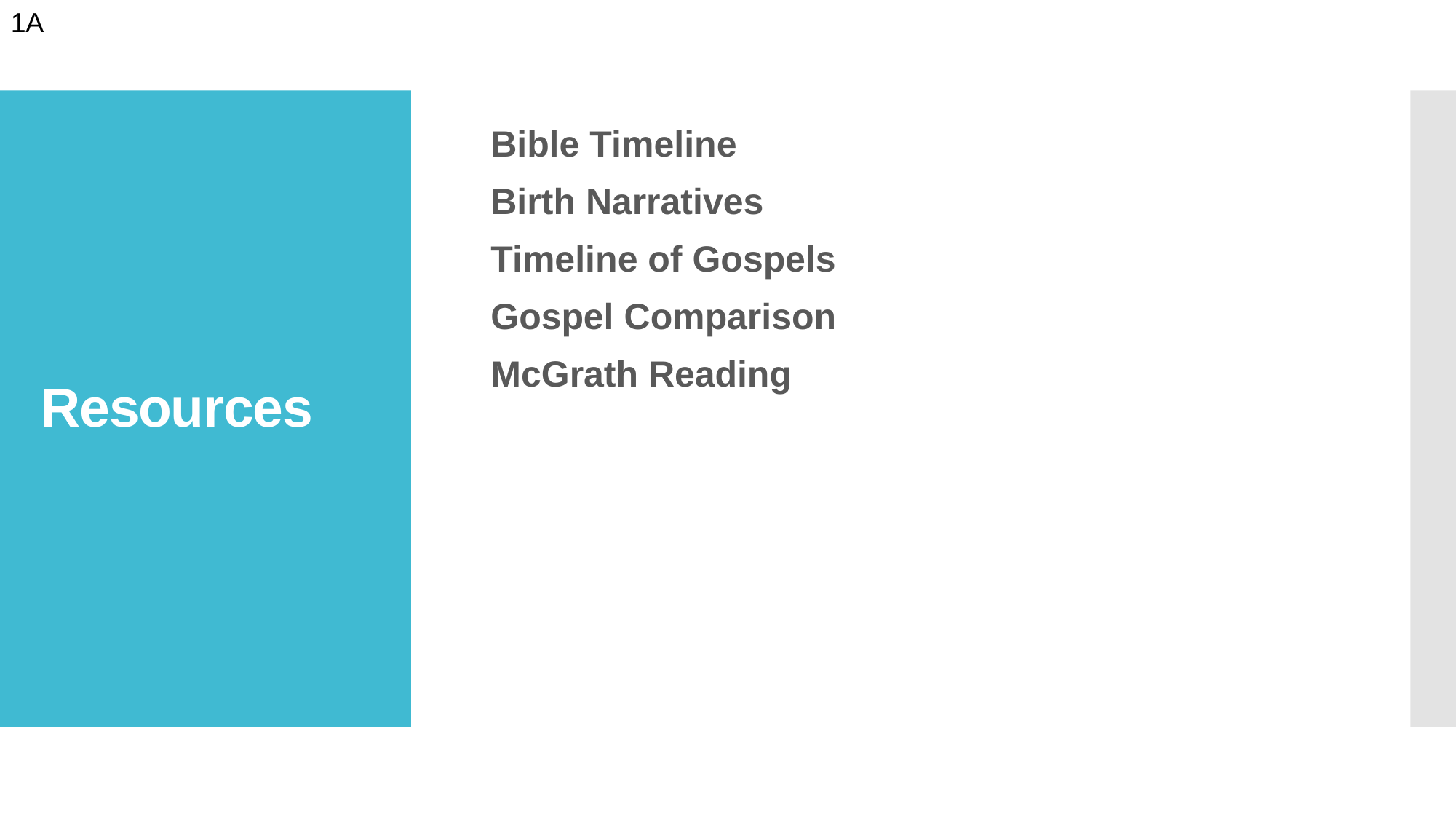

1A

Bible Timeline
Birth Narratives
Timeline of Gospels
Gospel Comparison
McGrath Reading

# Resources